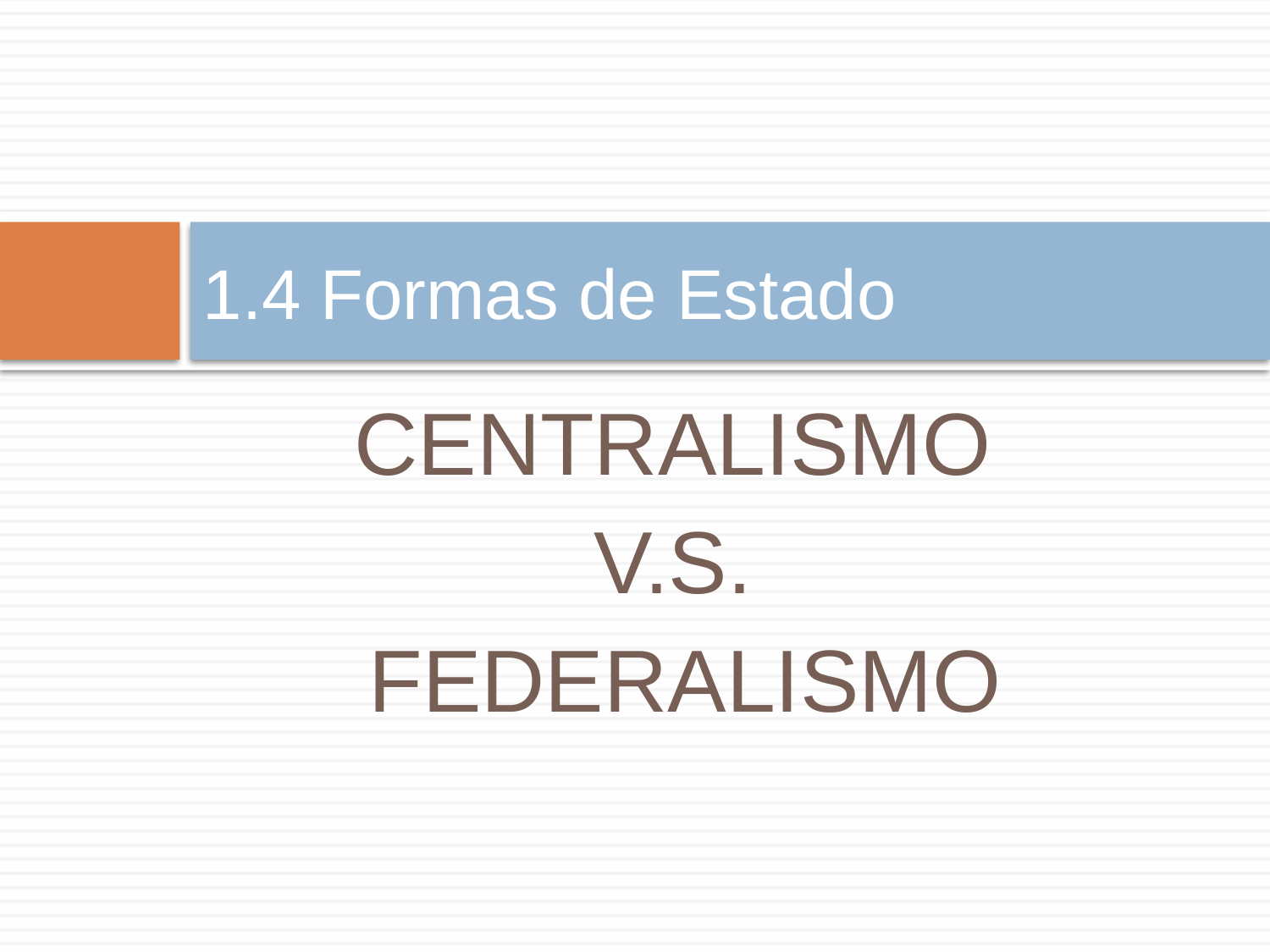

# 1.4 Formas de Estado
CENTRALISMO
V.S.
FEDERALISMO